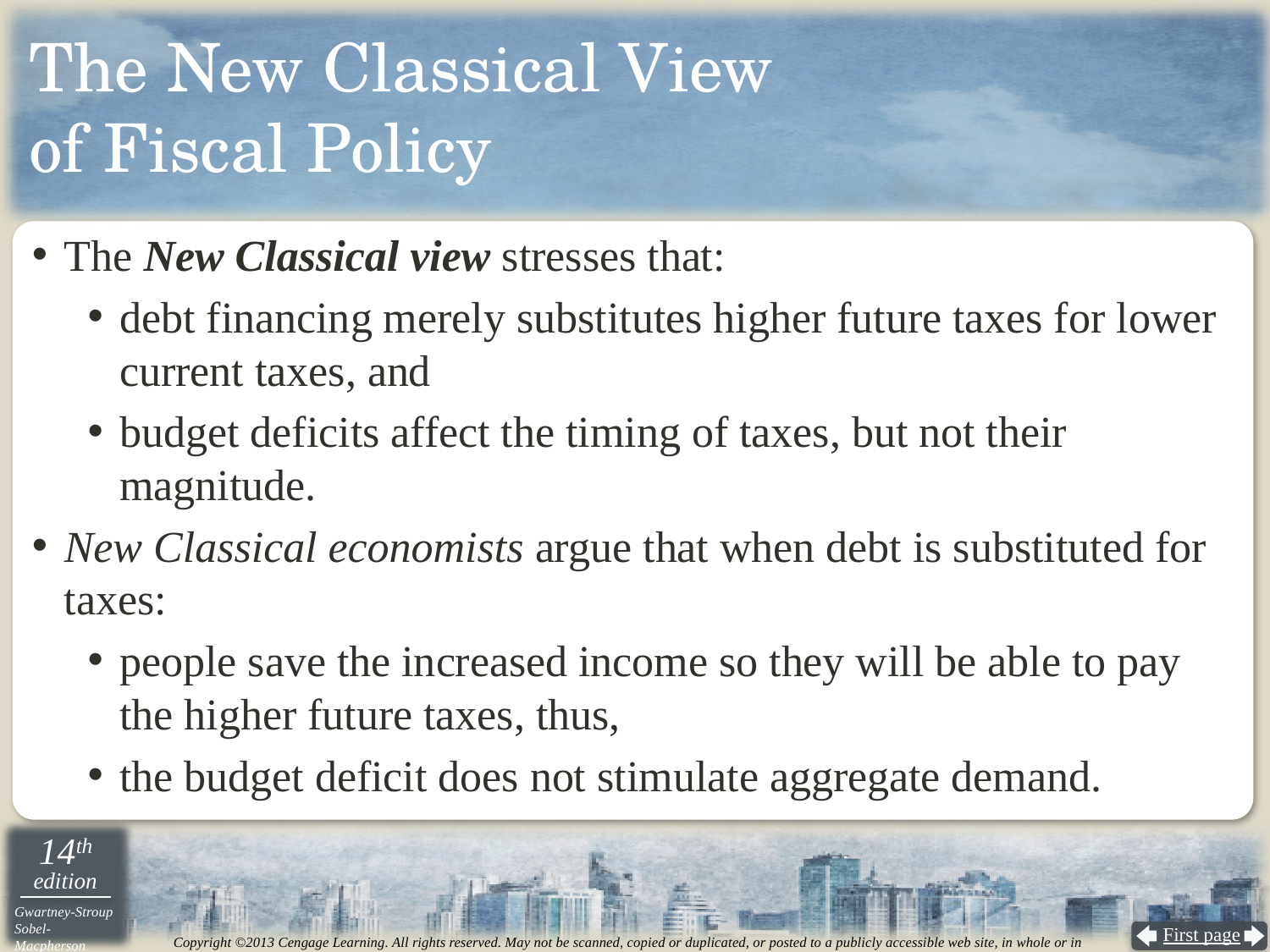

# The New Classical View of Fiscal Policy

The New Classical view stresses that:
debt financing merely substitutes higher future taxes for lower current taxes, and
budget deficits affect the timing of taxes, but not their magnitude.
New Classical economists argue that when debt is substituted for taxes:
people save the increased income so they will be able to pay the higher future taxes, thus,
the budget deficit does not stimulate aggregate demand.